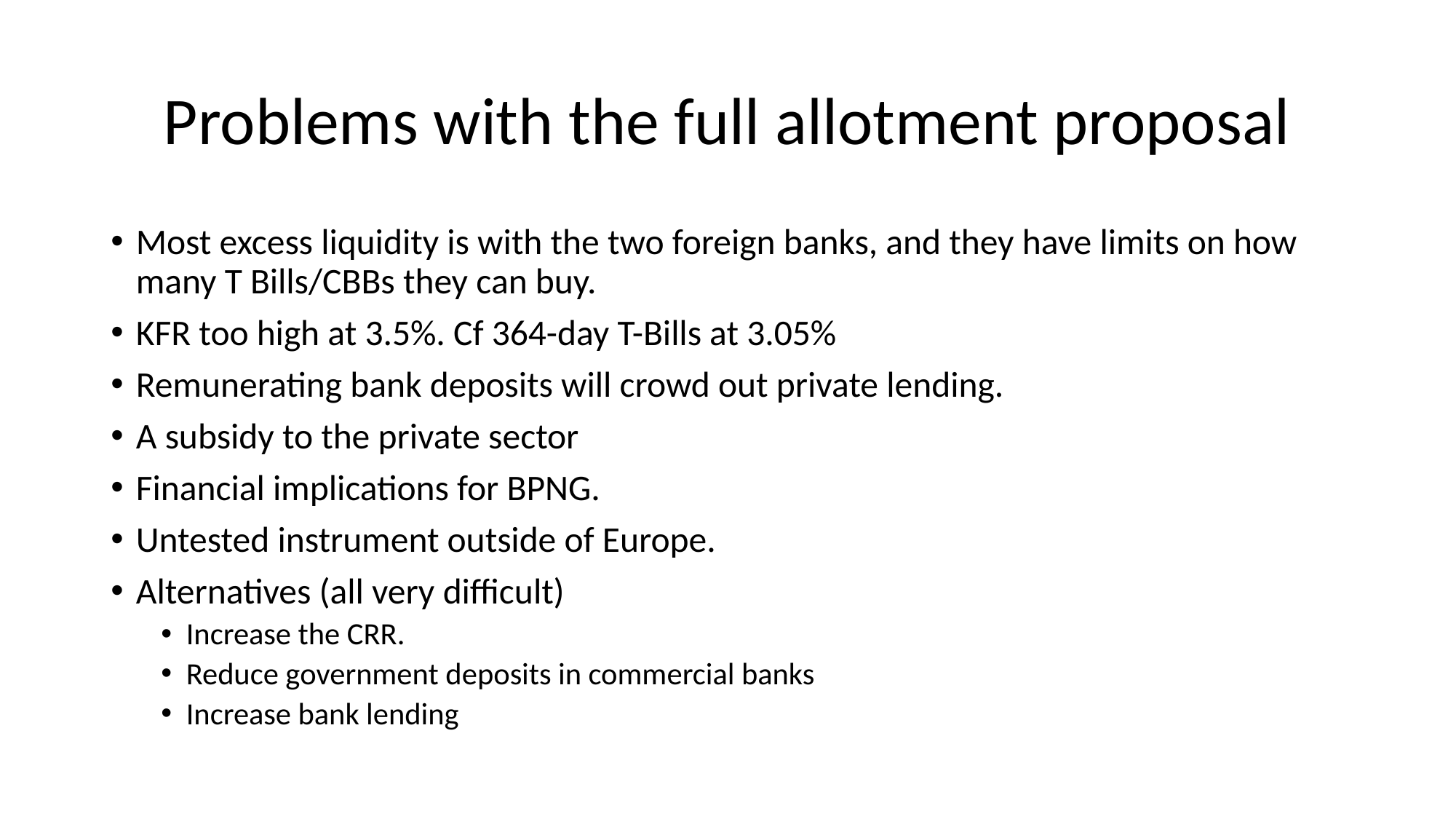

# Problems with the full allotment proposal
Most excess liquidity is with the two foreign banks, and they have limits on how many T Bills/CBBs they can buy.
KFR too high at 3.5%. Cf 364-day T-Bills at 3.05%
Remunerating bank deposits will crowd out private lending.
A subsidy to the private sector
Financial implications for BPNG.
Untested instrument outside of Europe.
Alternatives (all very difficult)
Increase the CRR.
Reduce government deposits in commercial banks
Increase bank lending